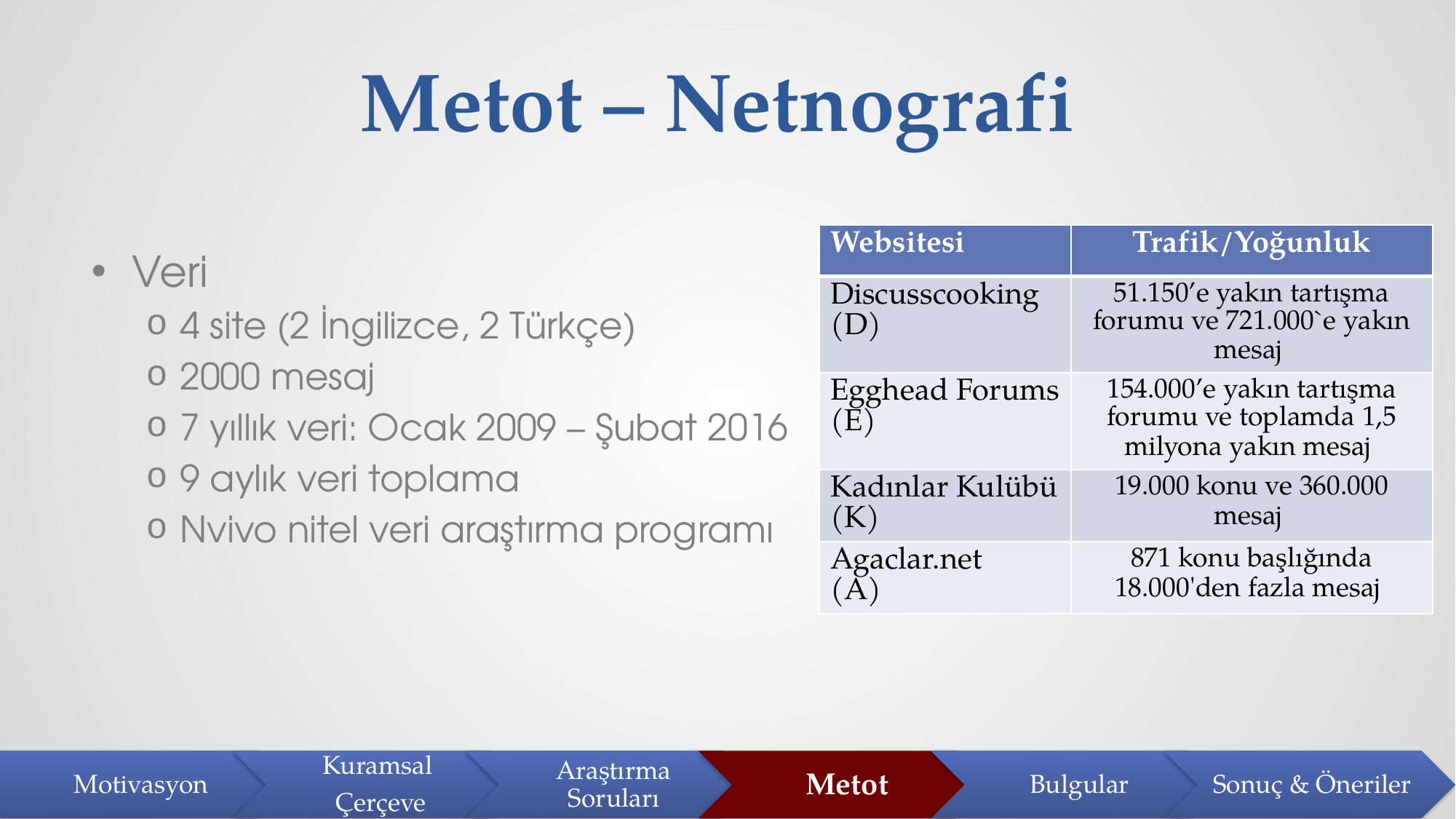

# Metot – Netnografi
| Websitesi | Trafik/Yoğunluk |
| --- | --- |
| Discusscooking (D) | 51.150’e yakın tartışma forumu ve 721.000`e yakın mesaj |
| Egghead Forums (E) | 154.000’e yakın tartışma forumu ve toplamda 1,5 milyona yakın mesaj |
| Kadınlar Kulübü (K) | 19.000 konu ve 360.000 mesaj |
| Agaclar.net (A) | 871 konu başlığında 18.000'den fazla mesaj |
Veri
4 site (2 İngilizce, 2 Türkçe)
2000 mesaj
7 yıllık veri: Ocak 2009 – Şubat 2016
9 aylık veri toplama
Nvivo nitel veri araştırma programı

Motivasyon
Kuramsal
Çerçeve
Araştırma Soruları
Metot
Bulgular
Sonuç & Öneriler